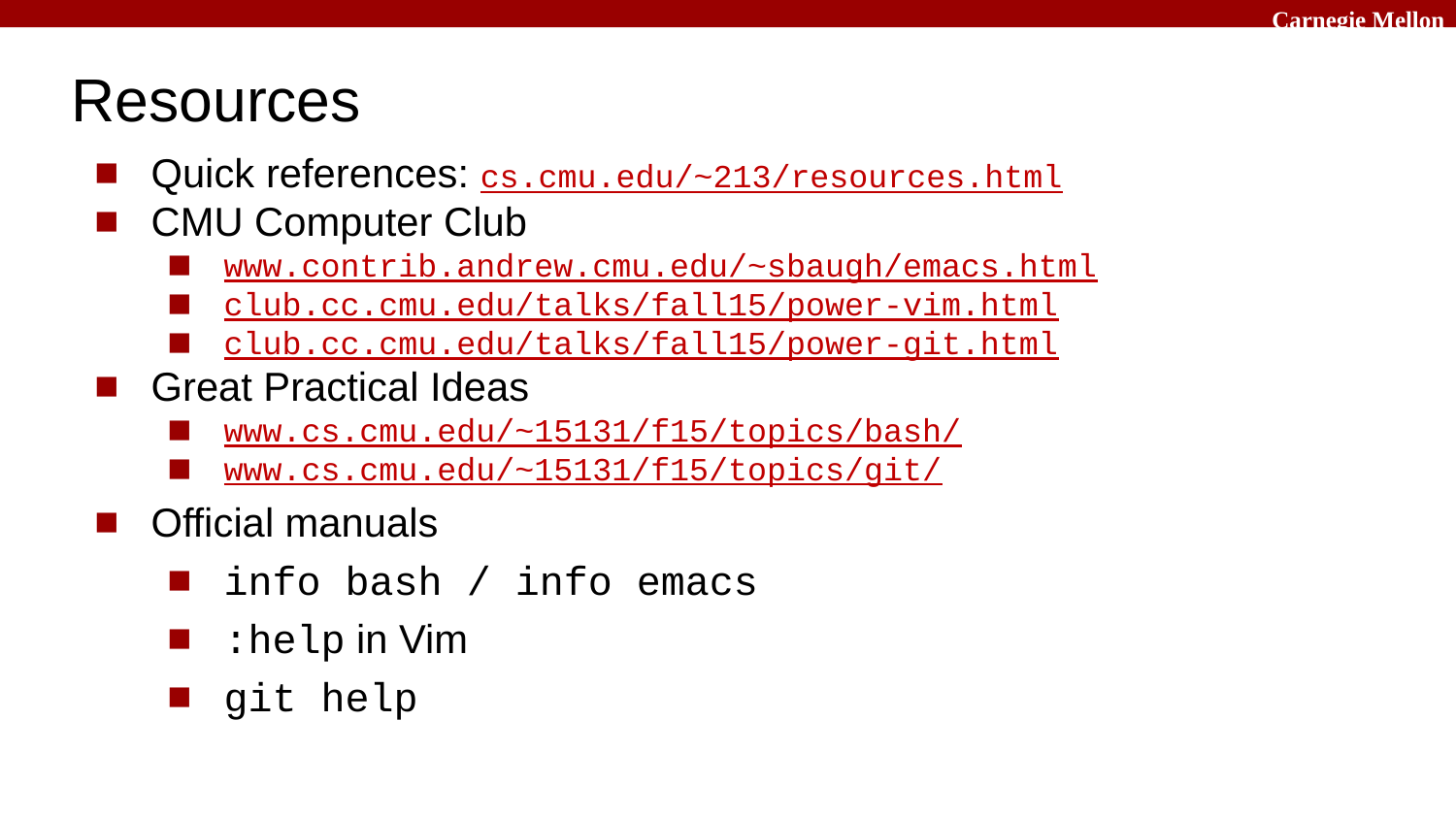

# Resources
Quick references: cs.cmu.edu/~213/resources.html
CMU Computer Club
www.contrib.andrew.cmu.edu/~sbaugh/emacs.html
club.cc.cmu.edu/talks/fall15/power-vim.html
club.cc.cmu.edu/talks/fall15/power-git.html
Great Practical Ideas
www.cs.cmu.edu/~15131/f15/topics/bash/
www.cs.cmu.edu/~15131/f15/topics/git/
Official manuals
info bash / info emacs
:help in Vim
git help